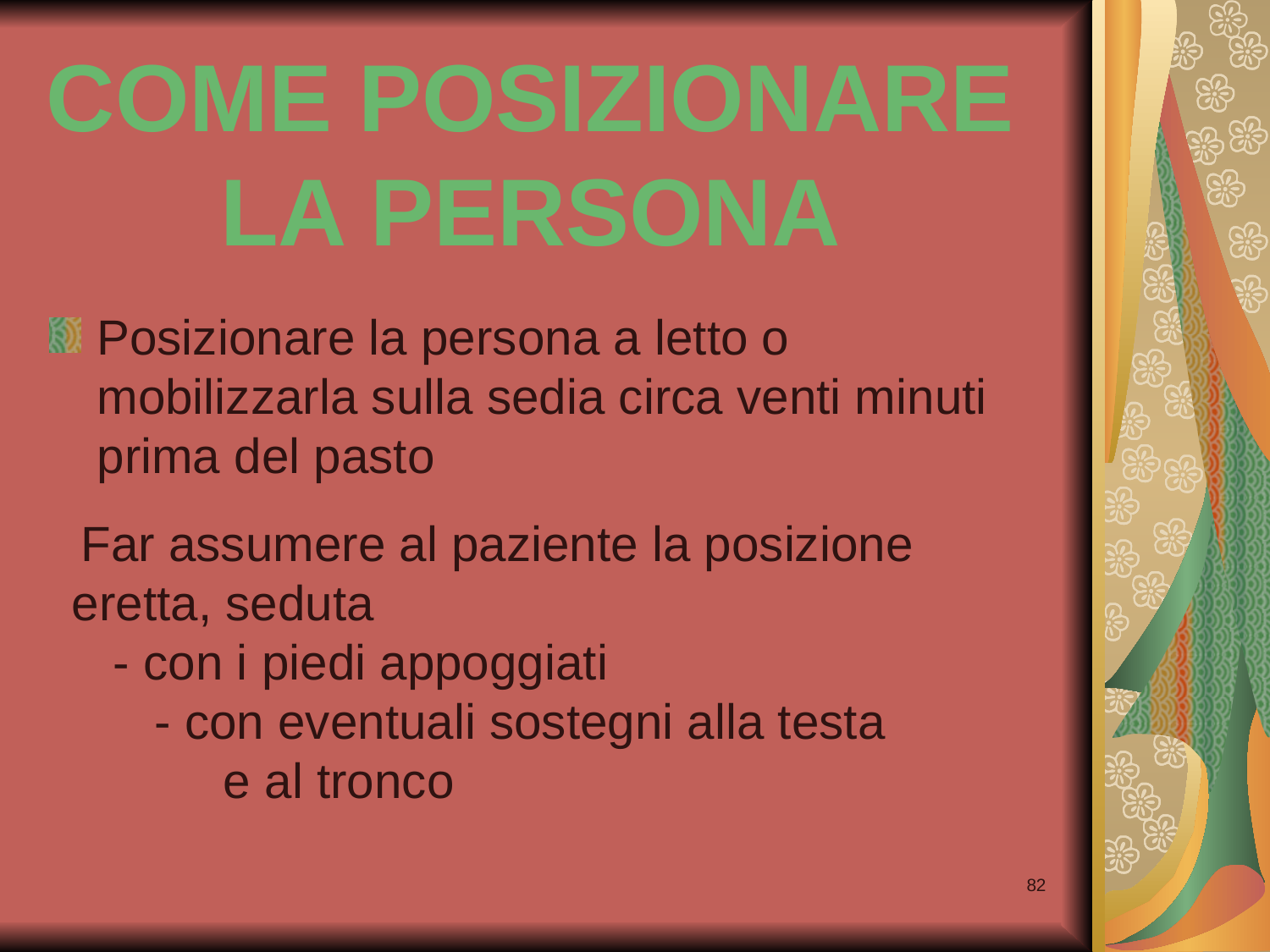

Posizionare la persona a letto o mobilizzarla sulla sedia circa venti minuti prima del pasto

COME POSIZIONARE LA PERSONA
 Far assumere al paziente la posizione eretta, seduta
   - con i piedi appoggiati
      - con eventuali sostegni alla testa
           e al tronco
82